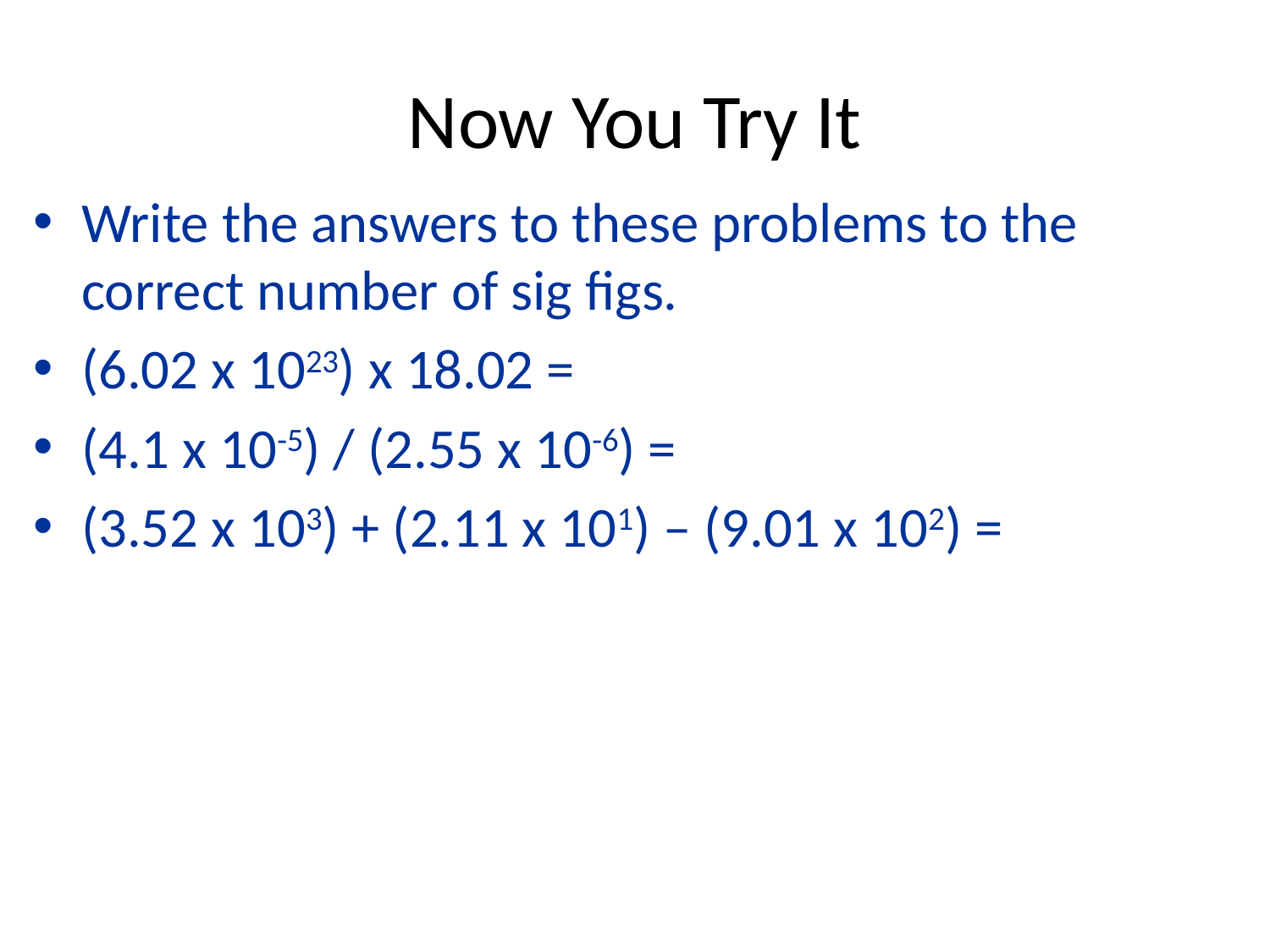

Now You Try It

Write the answers to these problems to the correct number of sig figs.
(6.02 x 1023) x 18.02 =
(4.1 x 10-5) / (2.55 x 10-6) =
(3.52 x 103) + (2.11 x 101) – (9.01 x 102) =